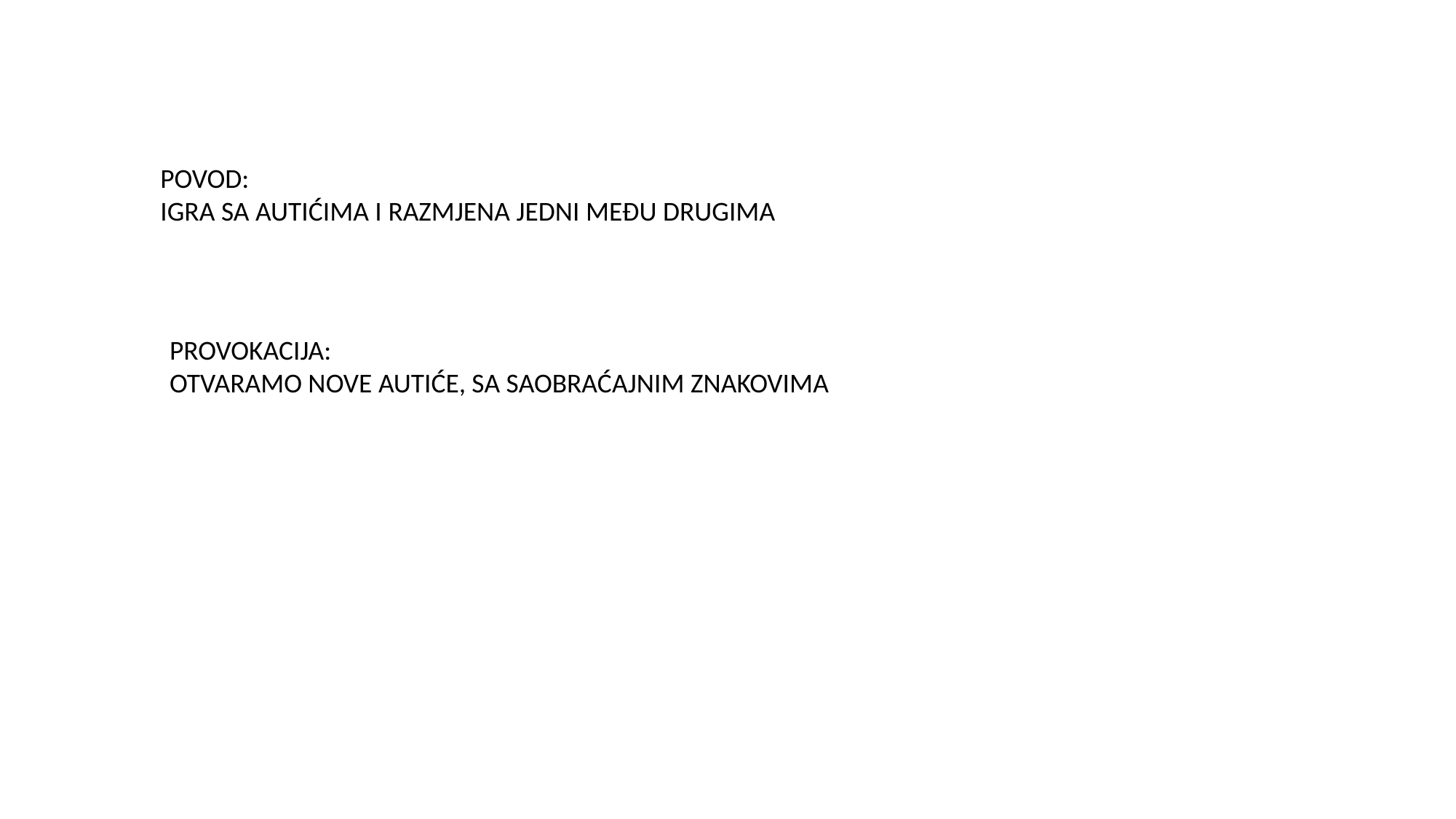

POVOD:
IGRA SA AUTIĆIMA I RAZMJENA JEDNI MEĐU DRUGIMA
PROVOKACIJA:
OTVARAMO NOVE AUTIĆE, SA SAOBRAĆAJNIM ZNAKOVIMA